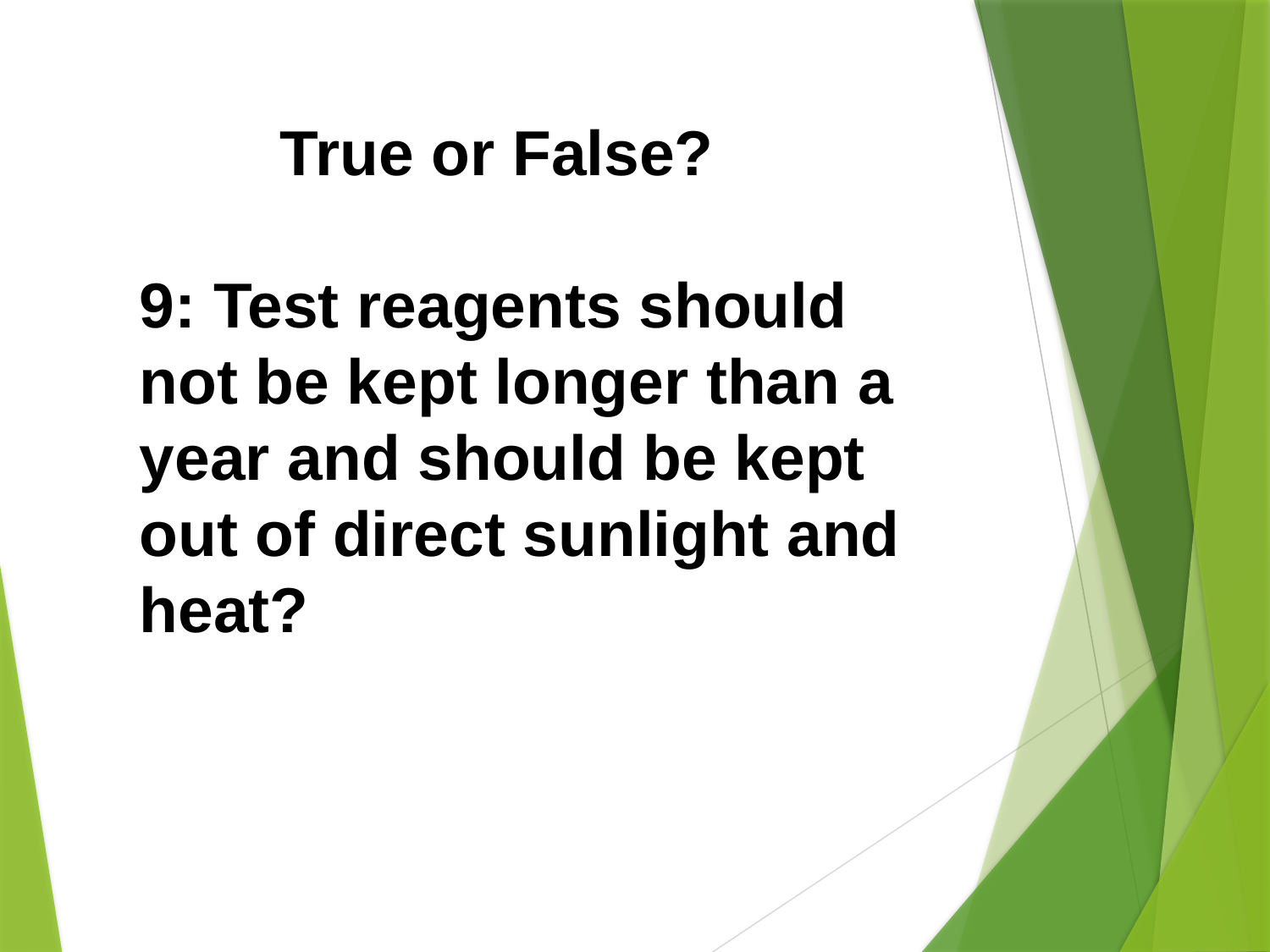

True or False?

9: Test reagents should not be kept longer than a year and should be kept out of direct sunlight and heat?